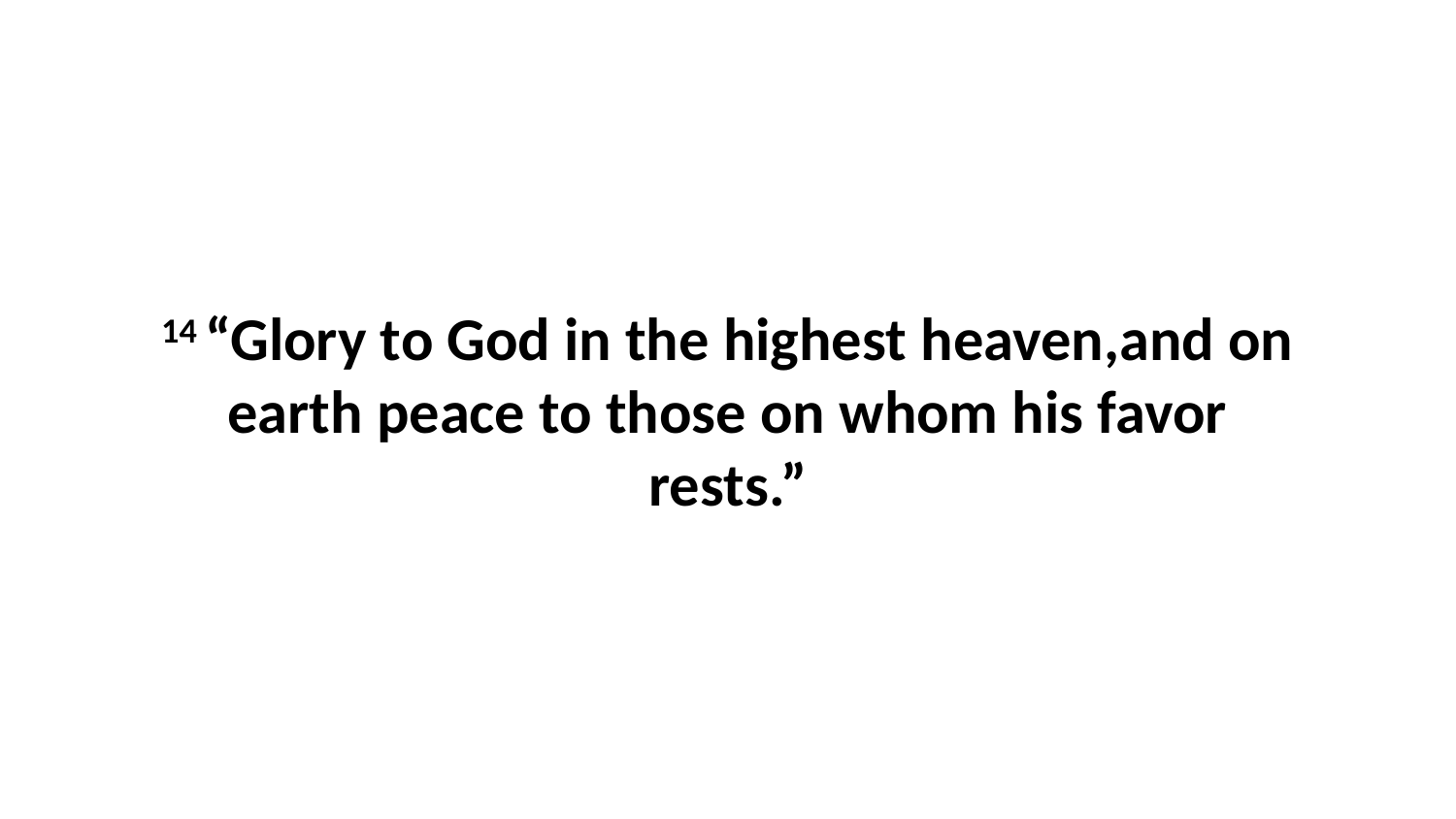

14 “Glory to God in the highest heaven,and on earth peace to those on whom his favor rests.”